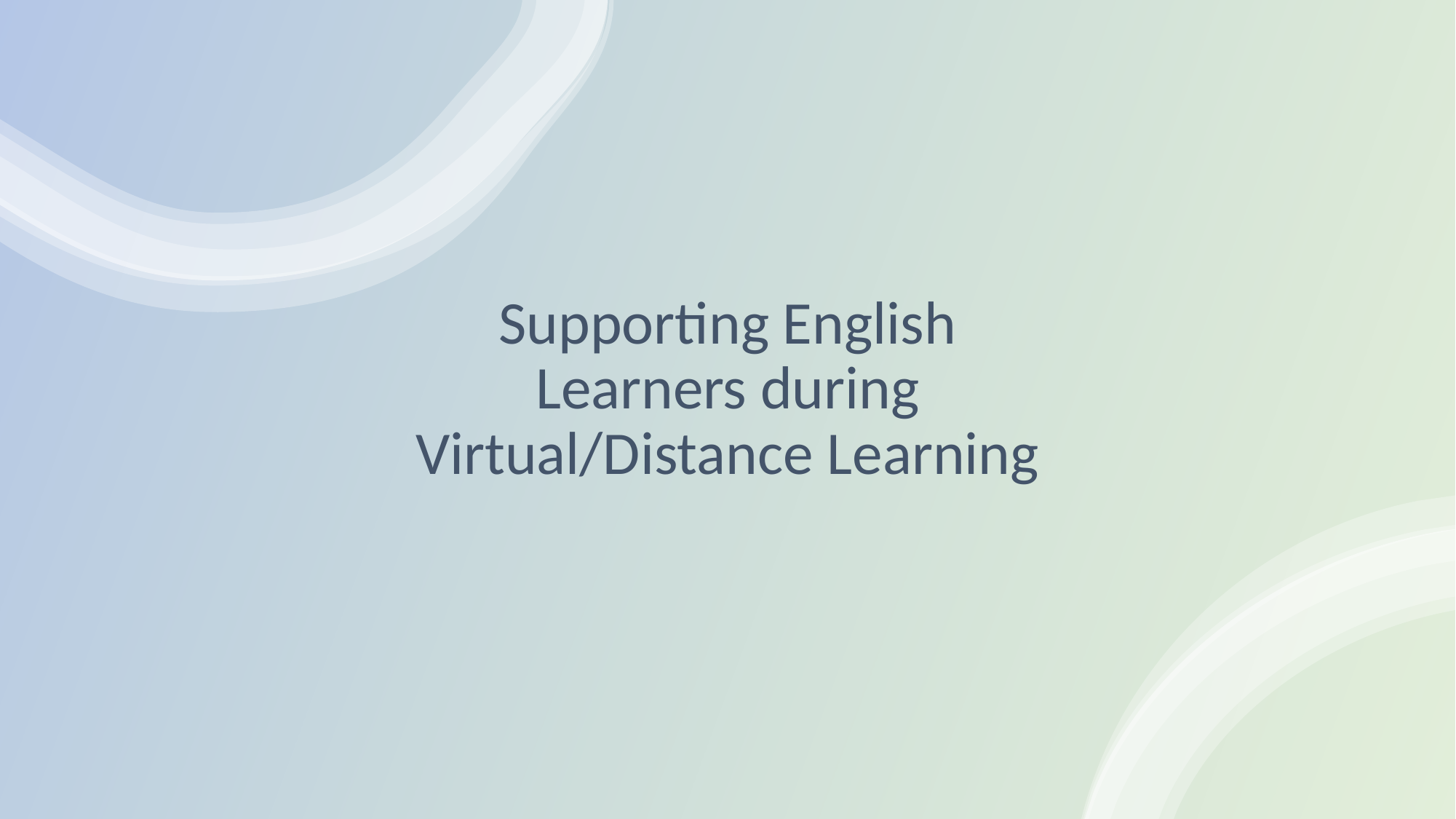

# Supporting English Learners during Virtual/Distance Learning